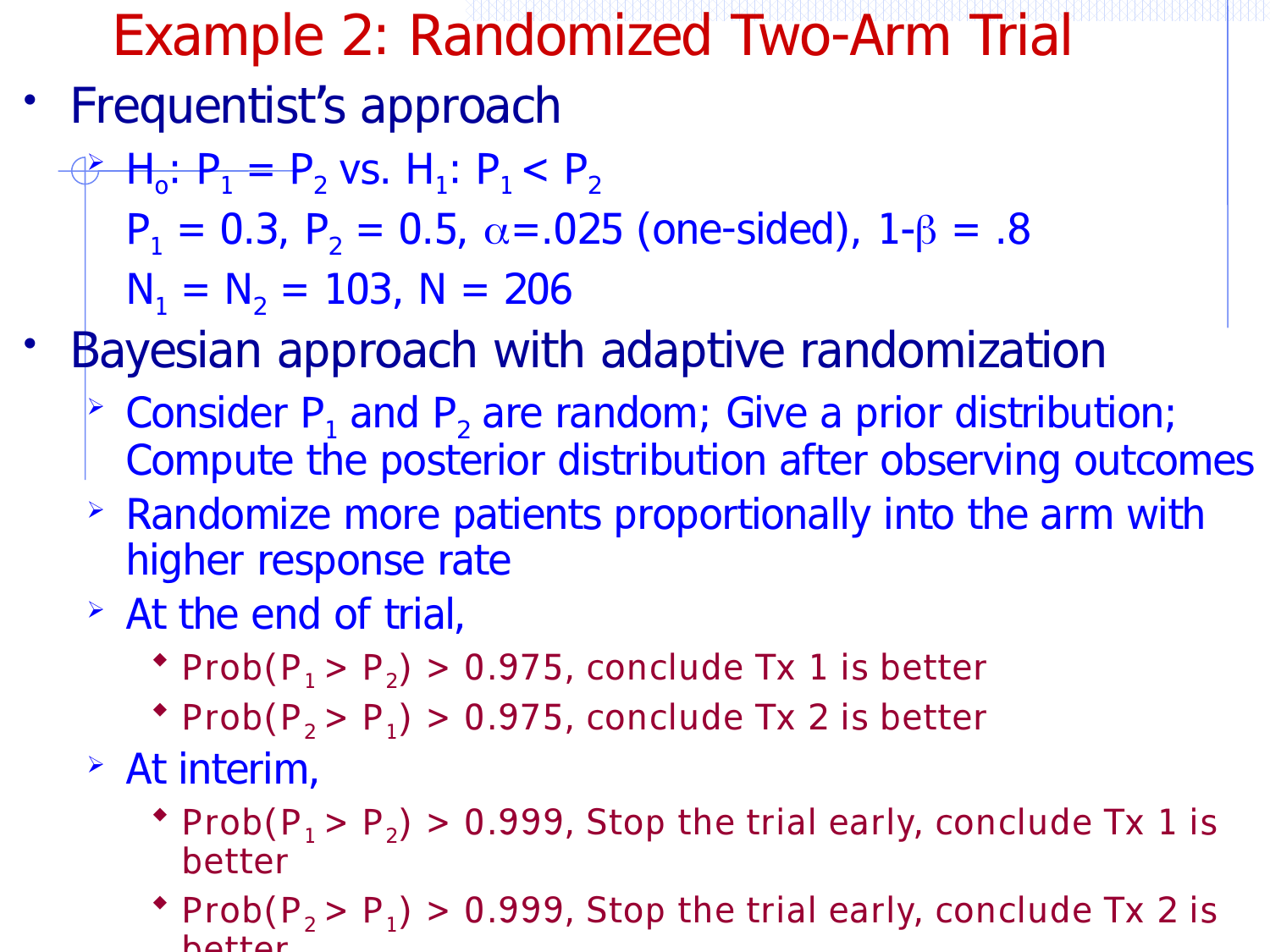

Example 2: Randomized Two-Arm Trial
Frequentist’s approach
Ho: P1 = P2 vs. H1: P1 < P2
	P1 = 0.3, P2 = 0.5, α=.025 (one-sided), 1−β = .8
	N1 = N2 = 103, N = 206
Bayesian approach with adaptive randomization
Consider P1 and P2 are random; Give a prior distribution; Compute the posterior distribution after observing outcomes
Randomize more patients proportionally into the arm with higher response rate
At the end of trial,
Prob(P1 > P2) > 0.975, conclude Tx 1 is better
Prob(P2 > P1) > 0.975, conclude Tx 2 is better
At interim,
Prob(P1 > P2) > 0.999, Stop the trial early, conclude Tx 1 is better
Prob(P2 > P1) > 0.999, Stop the trial early, conclude Tx 2 is better